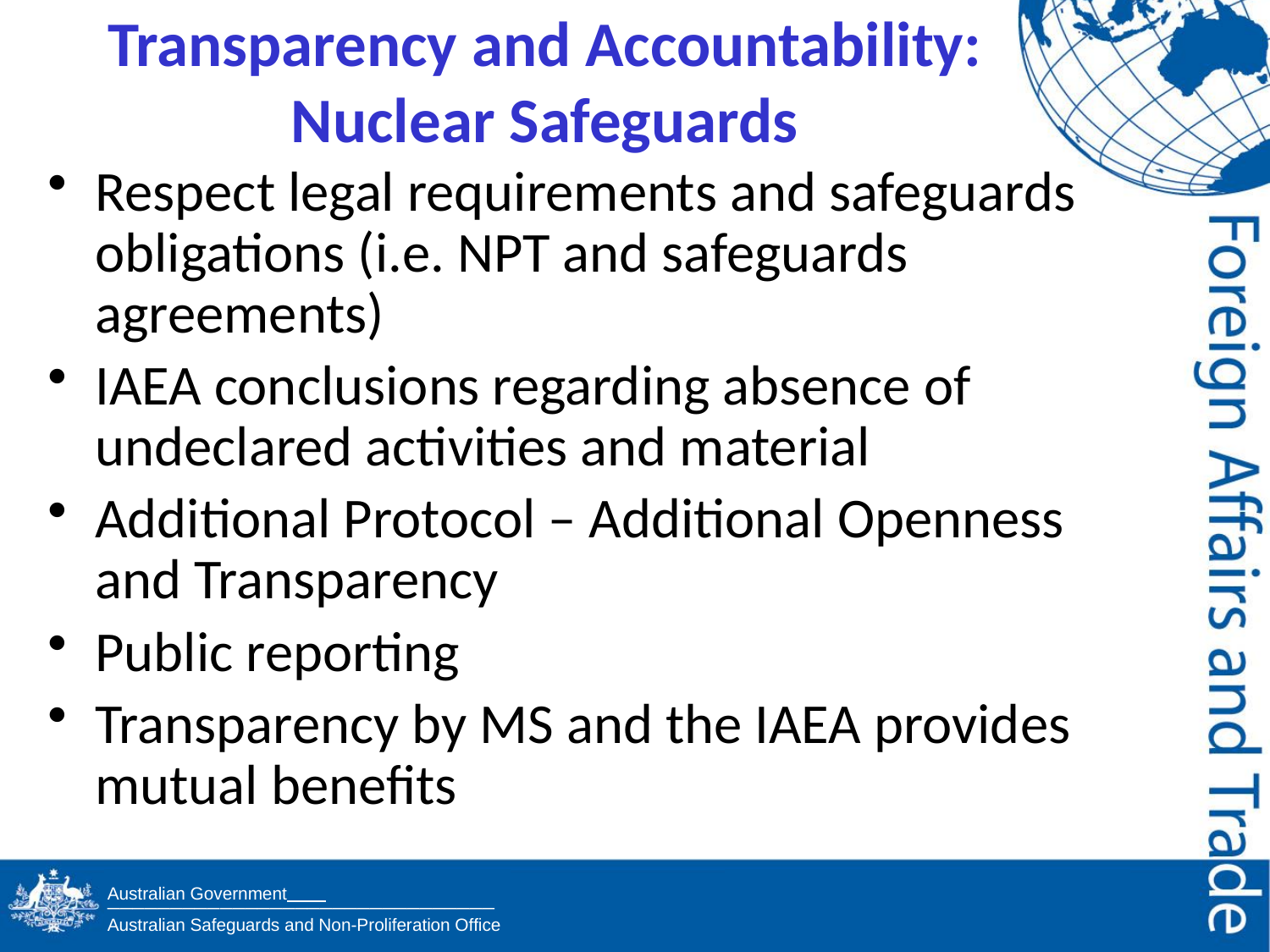

# Transparency and Accountability: Nuclear Safeguards
Respect legal requirements and safeguards obligations (i.e. NPT and safeguards agreements)
IAEA conclusions regarding absence of undeclared activities and material
Additional Protocol – Additional Openness and Transparency
Public reporting
Transparency by MS and the IAEA provides mutual benefits